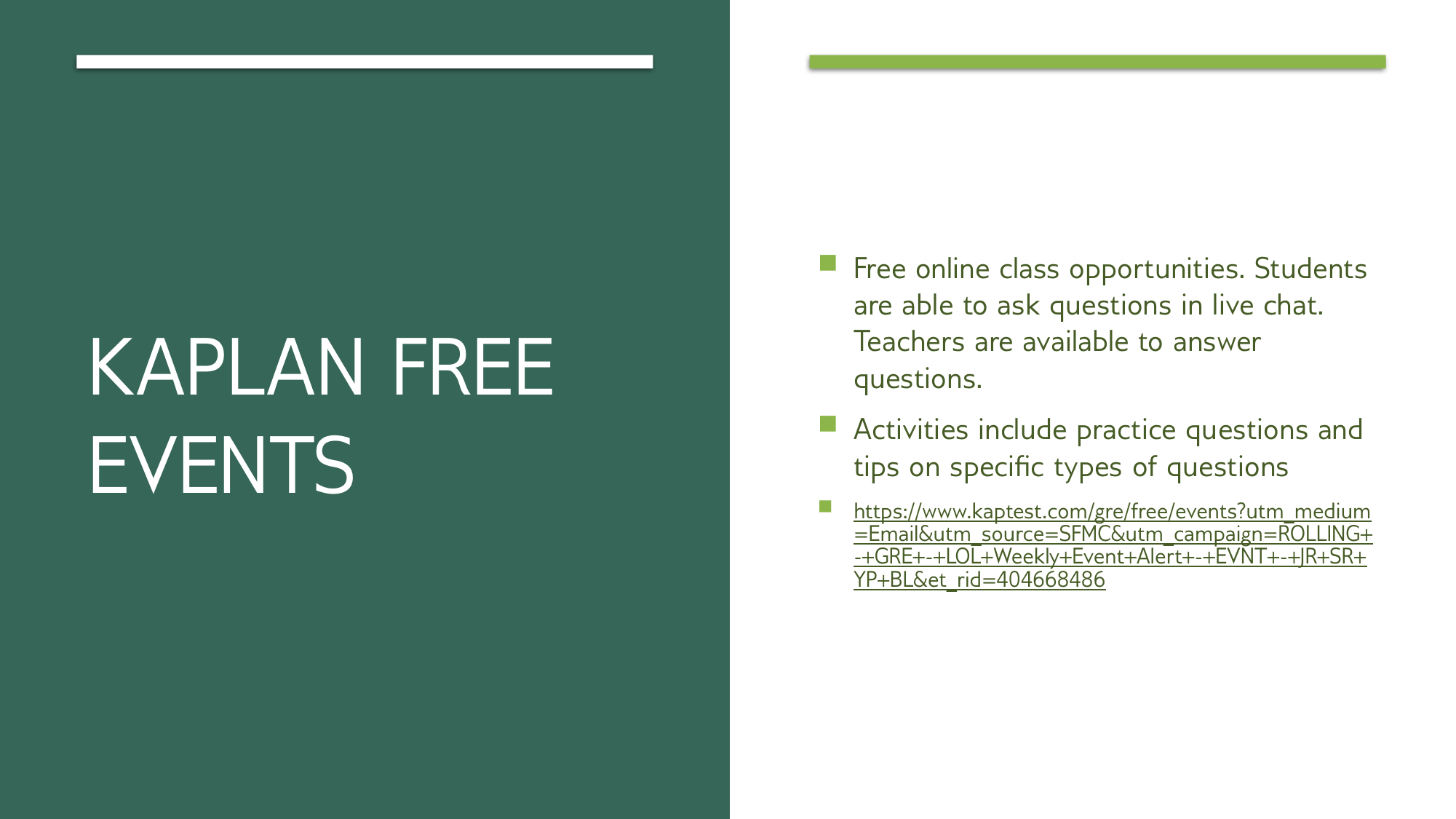

# Kaplan Free Events
Free online class opportunities. Students are able to ask questions in live chat. Teachers are available to answer questions.
Activities include practice questions and tips on specific types of questions
https://www.kaptest.com/gre/free/events?utm_medium=Email&utm_source=SFMC&utm_campaign=ROLLING+-+GRE+-+LOL+Weekly+Event+Alert+-+EVNT+-+JR+SR+YP+BL&et_rid=404668486